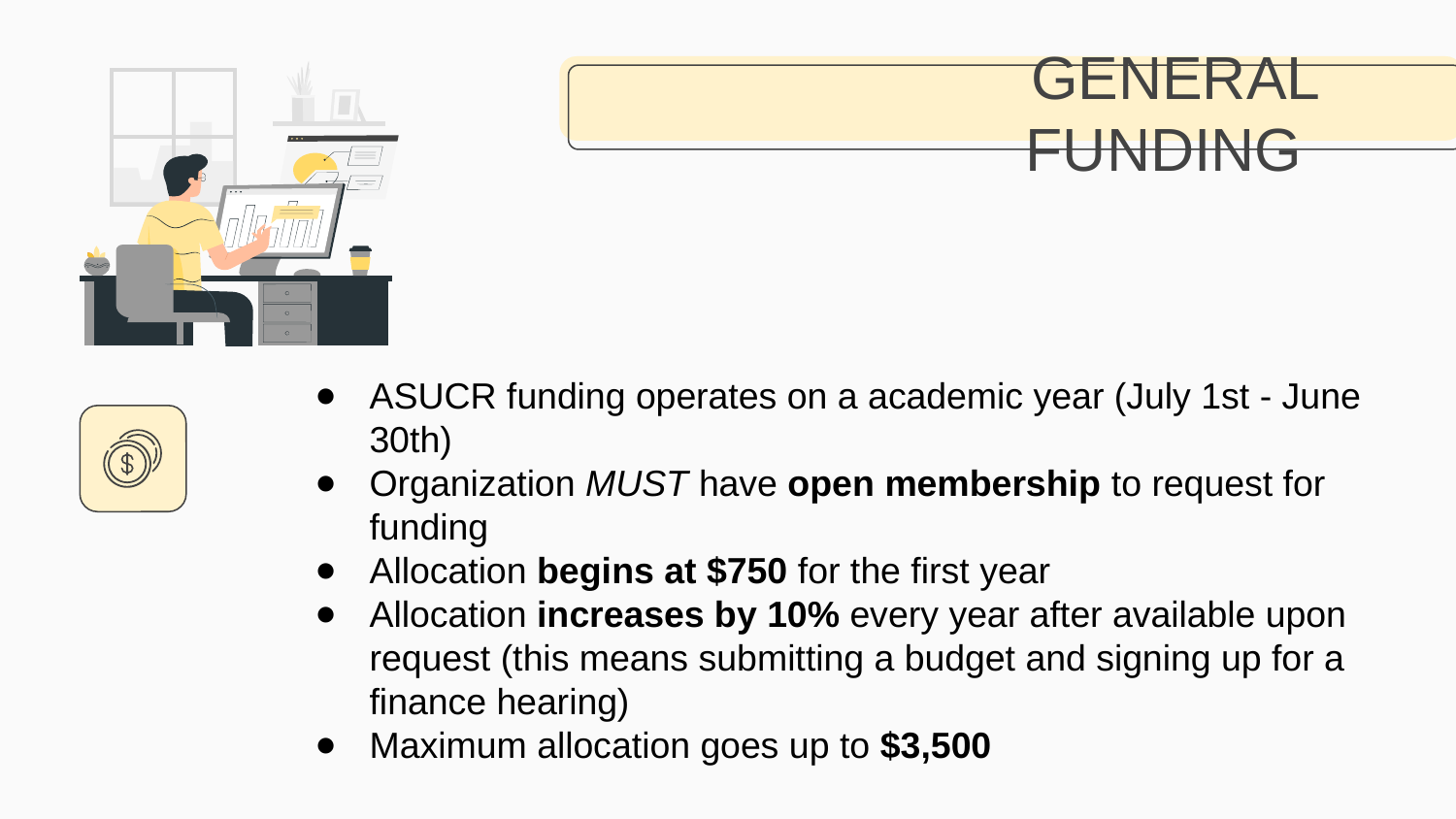

GENERAL FUNDING
ASUCR funding operates on a academic year (July 1st - June 30th)
Organization MUST have open membership to request for funding
Allocation begins at $750 for the first year
Allocation increases by 10% every year after available upon request (this means submitting a budget and signing up for a finance hearing)
Maximum allocation goes up to $3,500